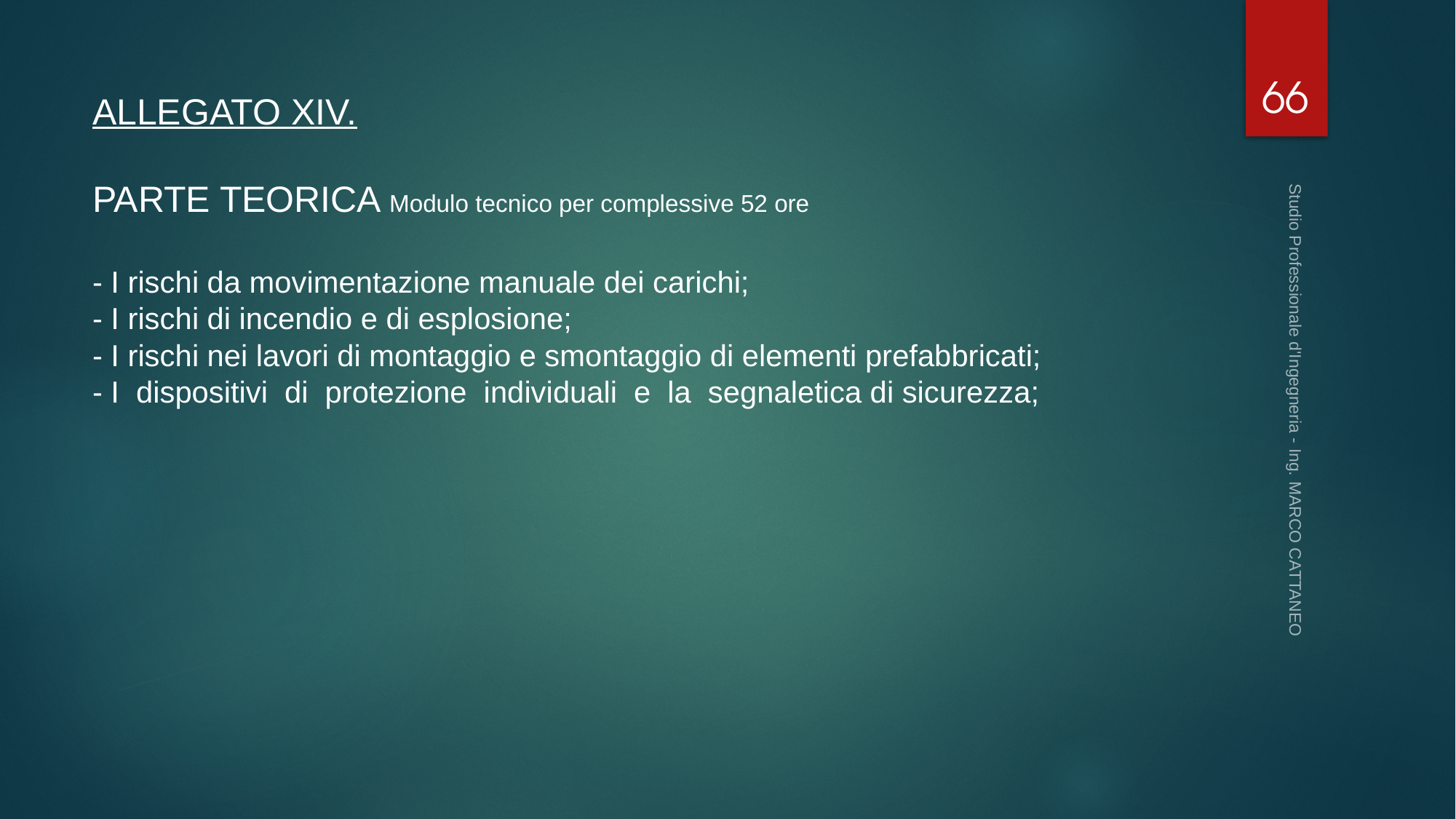

66
ALLEGATO XIV.

PARTE TEORICA Modulo tecnico per complessive 52 ore

- I rischi da movimentazione manuale dei carichi;
- I rischi di incendio e di esplosione;
- I rischi nei lavori di montaggio e smontaggio di elementi prefabbricati;
- I  dispositivi  di  protezione  individuali  e  la  segnaletica di sicurezza;

Studio Professionale d'Ingegneria - Ing. MARCO CATTANEO